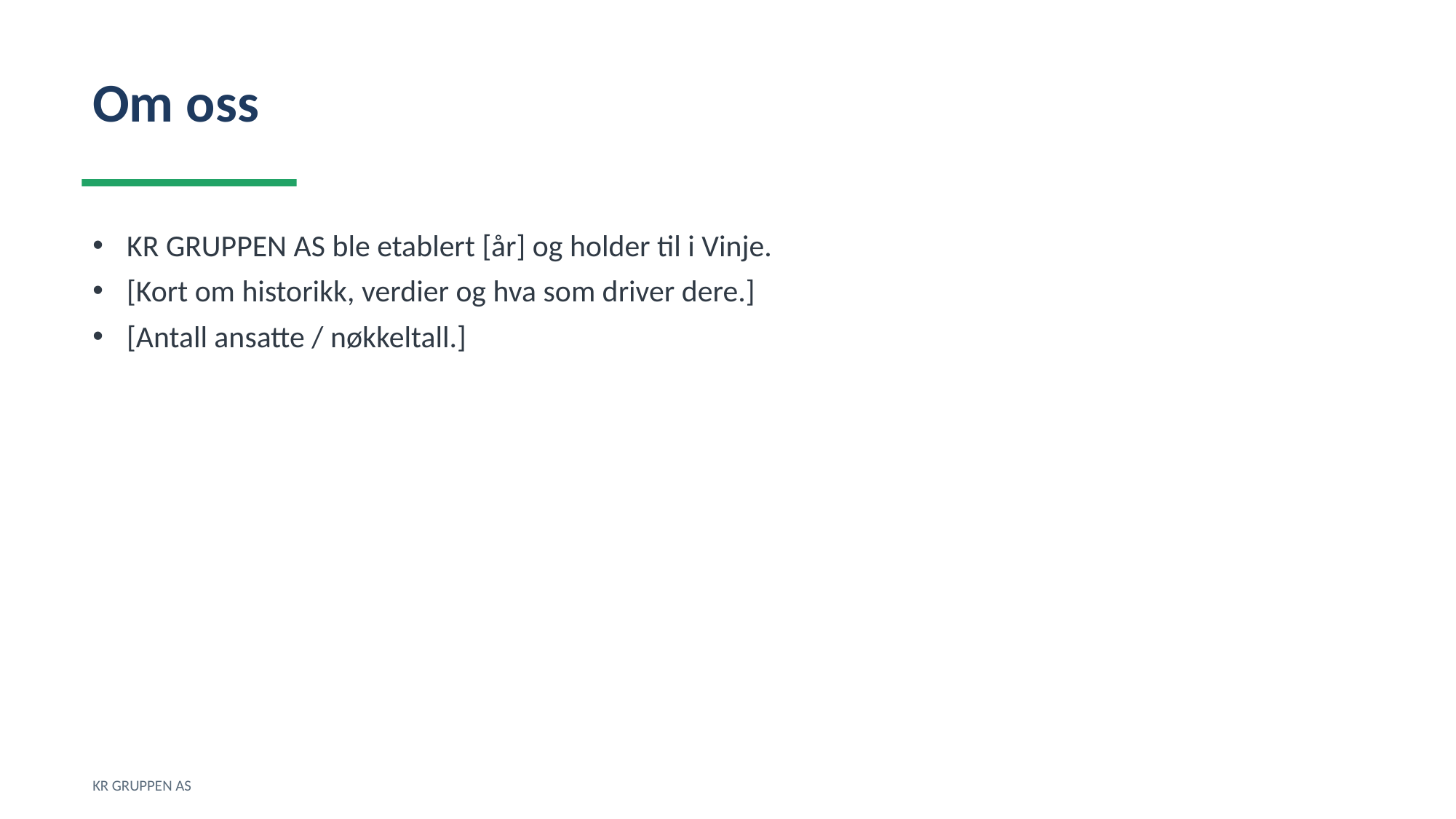

Om oss

KR GRUPPEN AS ble etablert [år] og holder til i Vinje.
[Kort om historikk, verdier og hva som driver dere.]
[Antall ansatte / nøkkeltall.]
KR GRUPPEN AS